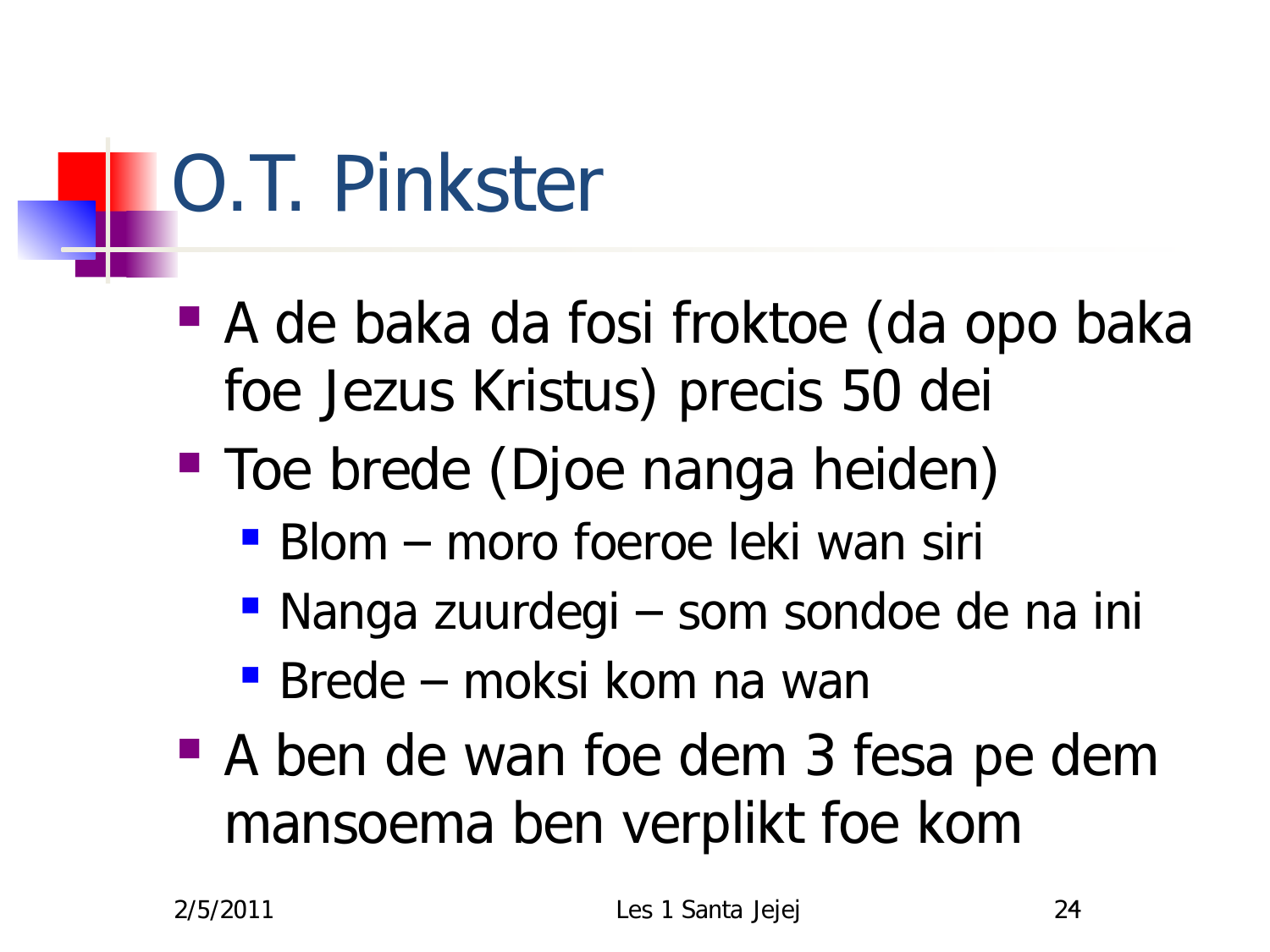

# O.T. Pinkster
A de baka da fosi froktoe (da opo baka foe Jezus Kristus) precis 50 dei
Toe brede (Djoe nanga heiden)
Blom – moro foeroe leki wan siri
Nanga zuurdegi – som sondoe de na ini
Brede – moksi kom na wan
A ben de wan foe dem 3 fesa pe dem mansoema ben verplikt foe kom
2/5/2011
Les 1 Santa Jejej
24